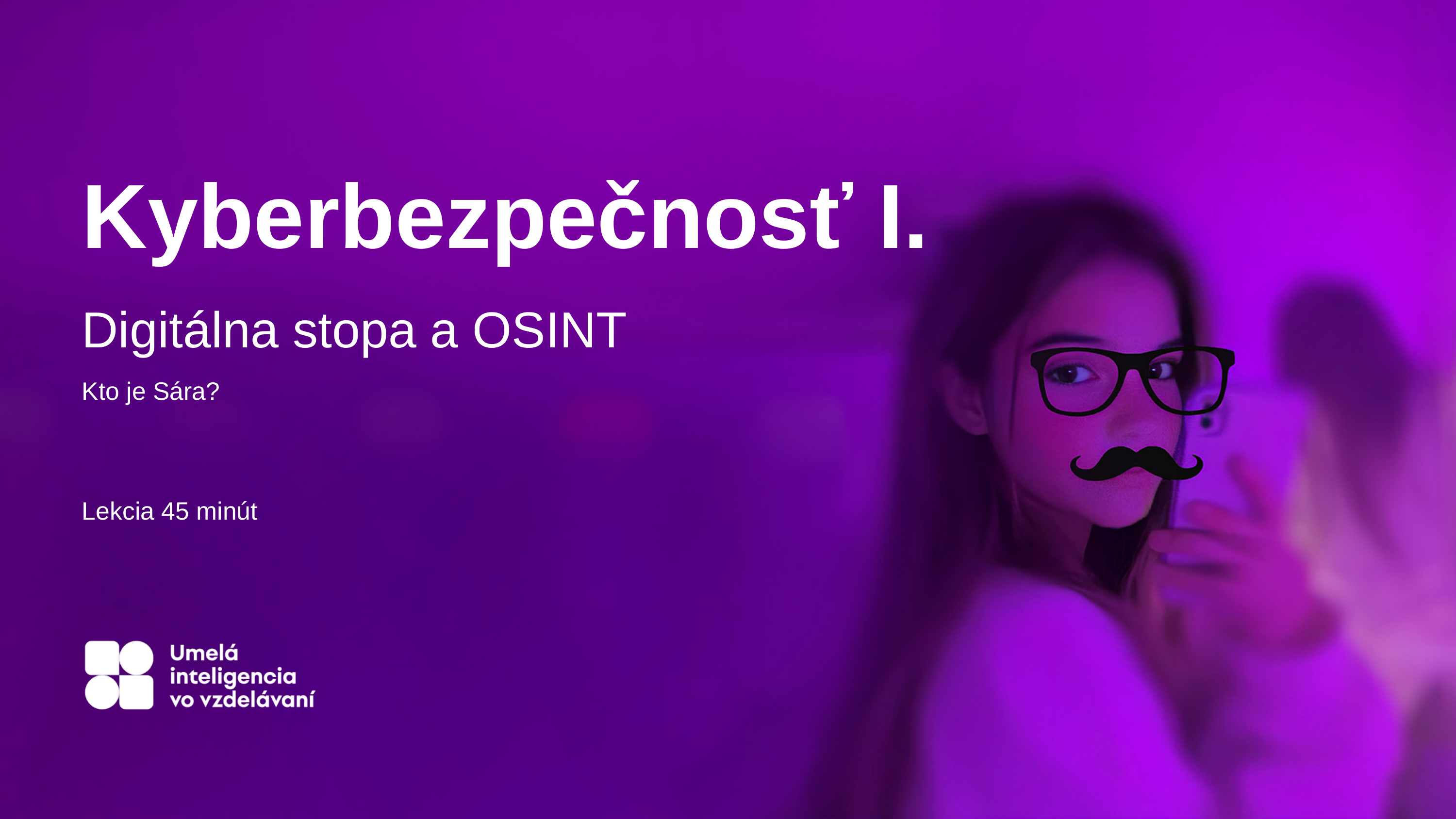

Kyberbezpečnosť I.
Digitálna stopa a OSINT
Kto je Sára?
Lekcia 45 minút